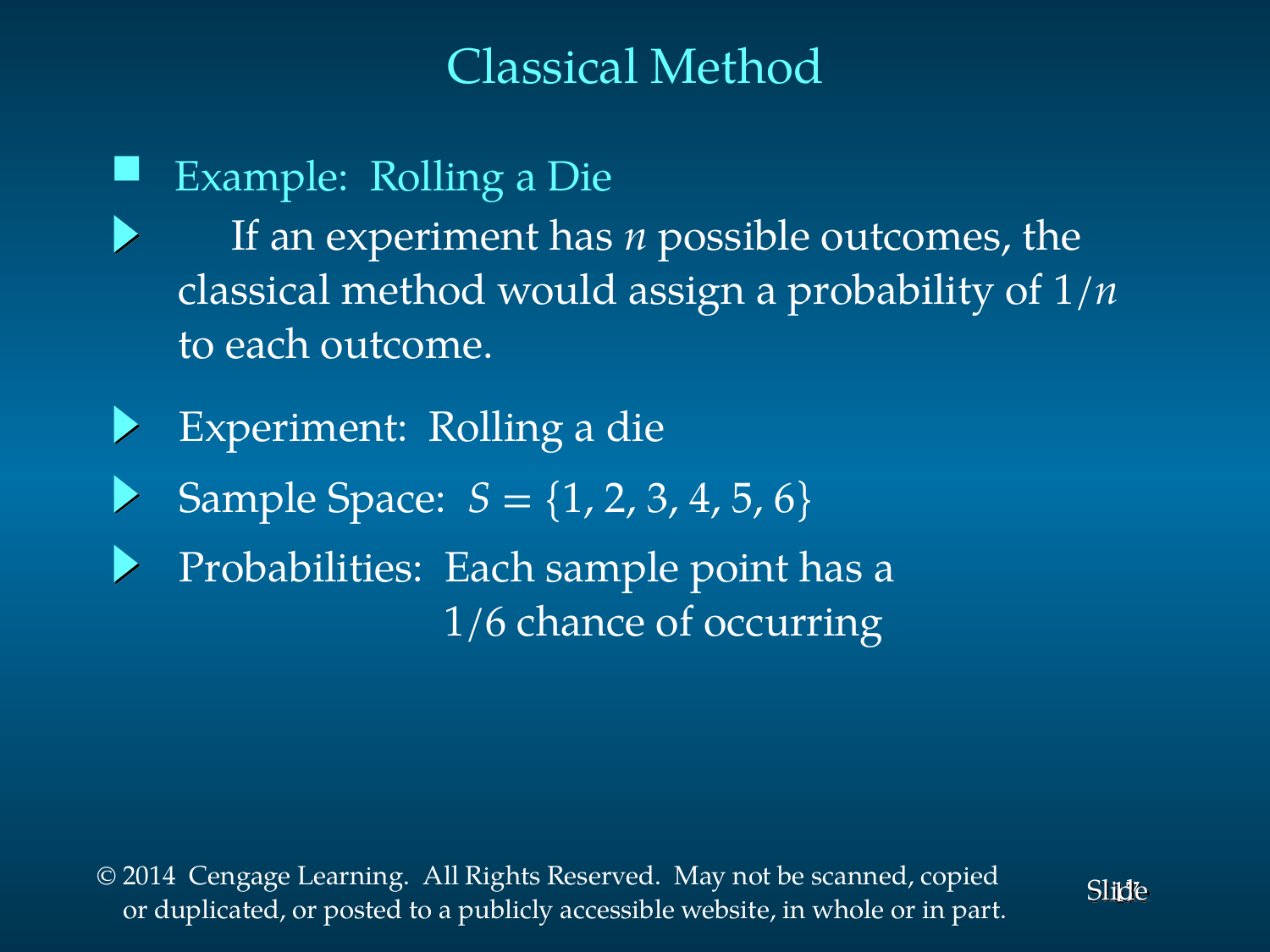

# Classical Method
   Example:  Rolling a Die
     If an experiment has n possible outcomes, the
classical method would assign a probability of 1/n
to each outcome.

Experiment:  Rolling a die

Sample Space:  S = {1, 2, 3, 4, 5, 6}

Probabilities:  Each sample point has a
		 1/6 chance of occurring